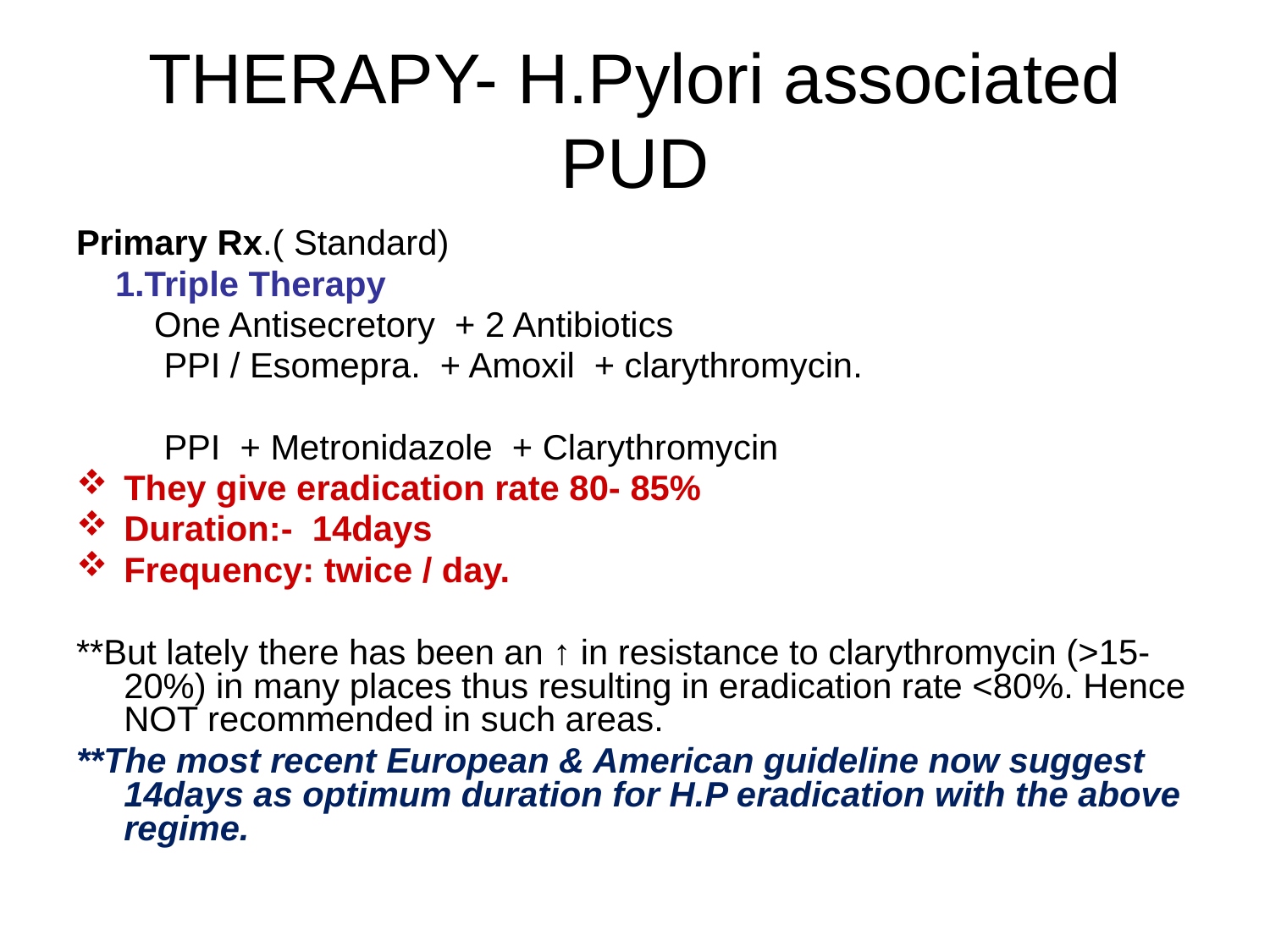

# THERAPY- H.Pylori associated PUD
Primary Rx.( Standard)
    1.Triple Therapy
        One Antisecretory  + 2 Antibiotics
         PPI / Esomepra.  + Amoxil  + clarythromycin.

         PPI  + Metronidazole  + Clarythromycin
They give eradication rate 80- 85%
Duration:-  14days
Frequency: twice / day.

**But lately there has been an ↑ in resistance to clarythromycin (>15-20%) in many places thus resulting in eradication rate <80%. Hence NOT recommended in such areas.
**The most recent European & American guideline now suggest 14days as optimum duration for H.P eradication with the above regime.